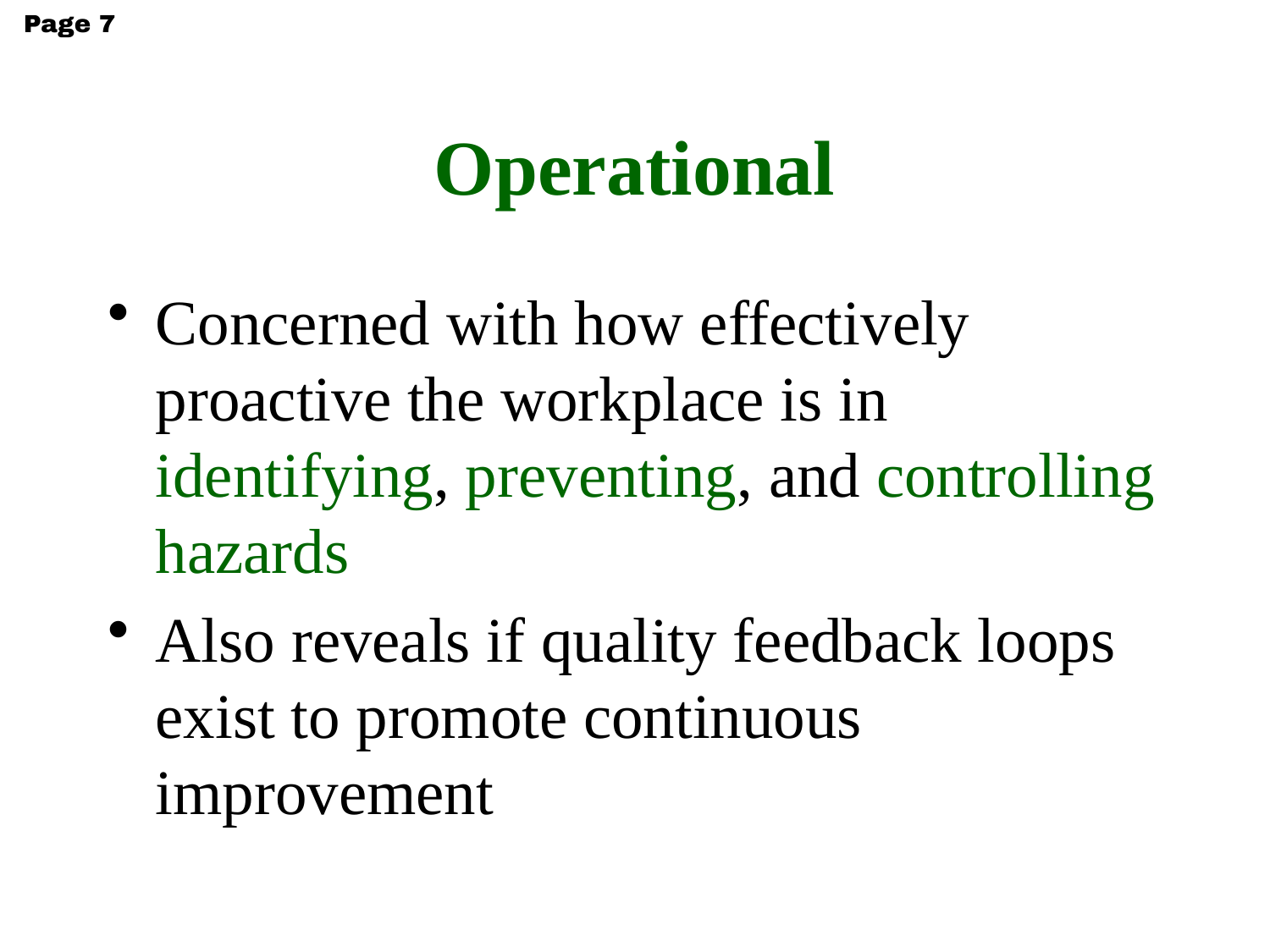

Operational
Concerned with how effectively proactive the workplace is in identifying, preventing, and controlling hazards
Also reveals if quality feedback loops exist to promote continuous improvement
Page 7